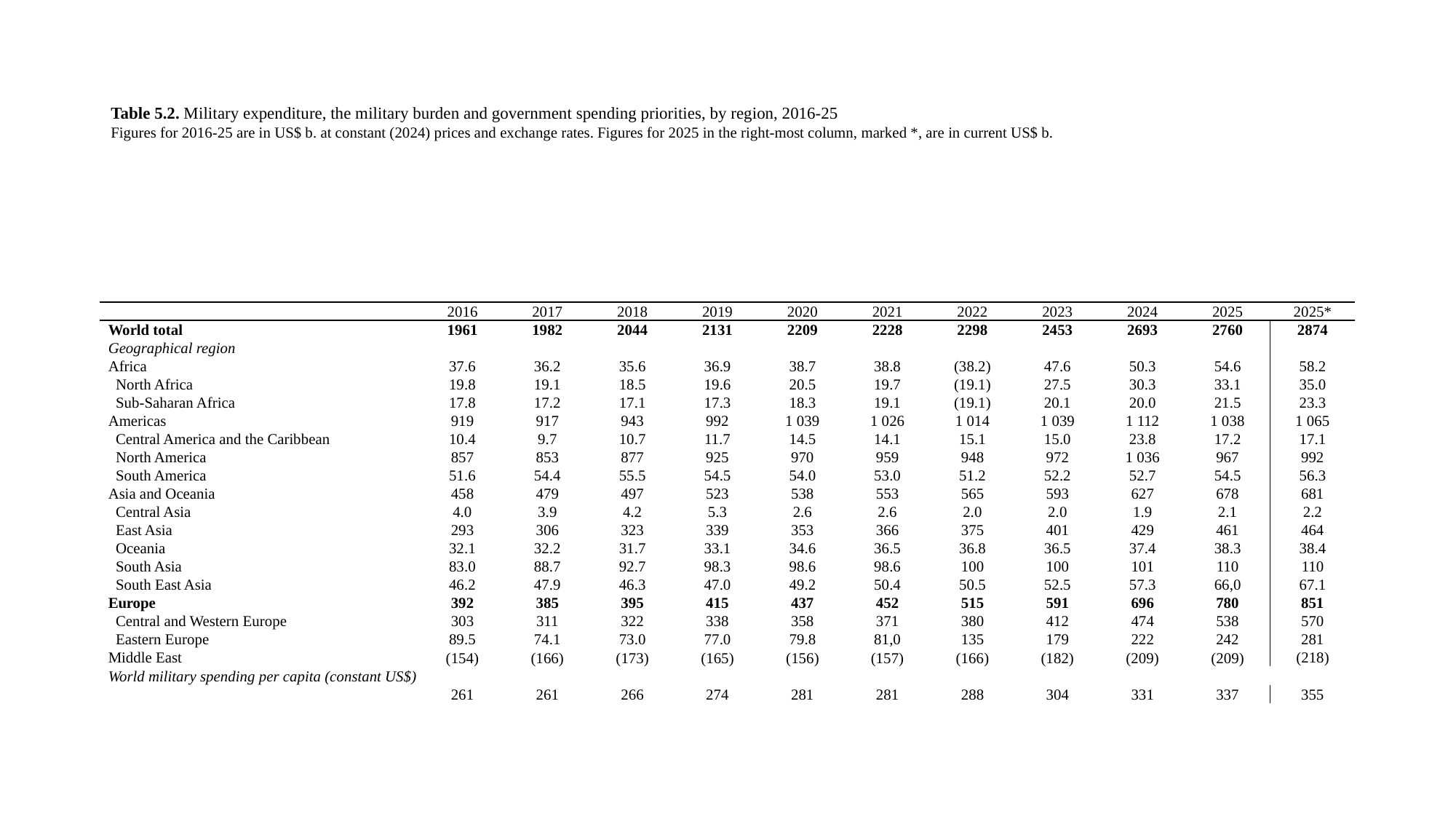

# Table 5.2. Military expenditure, the military burden and government spending priorities, by region, 2016-25 Figures for 2016-25 are in US$ b. at constant (2024) prices and exchange rates. Figures for 2025 in the right-most column, marked *, are in current US$ b.
|  | 2016 | 2017 | 2018 | 2019 | 2020 | 2021 | 2022 | 2023 | 2024 | 2025 | 2025\* |
| --- | --- | --- | --- | --- | --- | --- | --- | --- | --- | --- | --- |
| World total | 1961 | 1982 | 2044 | 2131 | 2209 | 2228 | 2298 | 2453 | 2693 | 2760 | 2874 |
| Geographical region |  |  |  |  |  |  |  |  |  |  |  |
| Africa | 37.6 | 36.2 | 35.6 | 36.9 | 38.7 | 38.8 | (38.2) | 47.6 | 50.3 | 54.6 | 58.2 |
| North Africa | 19.8 | 19.1 | 18.5 | 19.6 | 20.5 | 19.7 | (19.1) | 27.5 | 30.3 | 33.1 | 35.0 |
| Sub-Saharan Africa | 17.8 | 17.2 | 17.1 | 17.3 | 18.3 | 19.1 | (19.1) | 20.1 | 20.0 | 21.5 | 23.3 |
| Americas | 919 | 917 | 943 | 992 | 1 039 | 1 026 | 1 014 | 1 039 | 1 112 | 1 038 | 1 065 |
| Central America and the Caribbean | 10.4 | 9.7 | 10.7 | 11.7 | 14.5 | 14.1 | 15.1 | 15.0 | 23.8 | 17.2 | 17.1 |
| North America | 857 | 853 | 877 | 925 | 970 | 959 | 948 | 972 | 1 036 | 967 | 992 |
| South America | 51.6 | 54.4 | 55.5 | 54.5 | 54.0 | 53.0 | 51.2 | 52.2 | 52.7 | 54.5 | 56.3 |
| Asia and Oceania | 458 | 479 | 497 | 523 | 538 | 553 | 565 | 593 | 627 | 678 | 681 |
| Central Asia | 4.0 | 3.9 | 4.2 | 5.3 | 2.6 | 2.6 | 2.0 | 2.0 | 1.9 | 2.1 | 2.2 |
| East Asia | 293 | 306 | 323 | 339 | 353 | 366 | 375 | 401 | 429 | 461 | 464 |
| Oceania | 32.1 | 32.2 | 31.7 | 33.1 | 34.6 | 36.5 | 36.8 | 36.5 | 37.4 | 38.3 | 38.4 |
| South Asia | 83.0 | 88.7 | 92.7 | 98.3 | 98.6 | 98.6 | 100 | 100 | 101 | 110 | 110 |
| South East Asia | 46.2 | 47.9 | 46.3 | 47.0 | 49.2 | 50.4 | 50.5 | 52.5 | 57.3 | 66,0 | 67.1 |
| Europe | 392 | 385 | 395 | 415 | 437 | 452 | 515 | 591 | 696 | 780 | 851 |
| Central and Western Europe | 303 | 311 | 322 | 338 | 358 | 371 | 380 | 412 | 474 | 538 | 570 |
| Eastern Europe | 89.5 | 74.1 | 73.0 | 77.0 | 79.8 | 81,0 | 135 | 179 | 222 | 242 | 281 |
| Middle East | (154) | (166) | (173) | (165) | (156) | (157) | (166) | (182) | (209) | (209) | (218) |
| World military spending per capita (constant US$) |  |  |  |  |  |  |  |  |  |  |  |
|  | 261 | 261 | 266 | 274 | 281 | 281 | 288 | 304 | 331 | 337 | 355 |